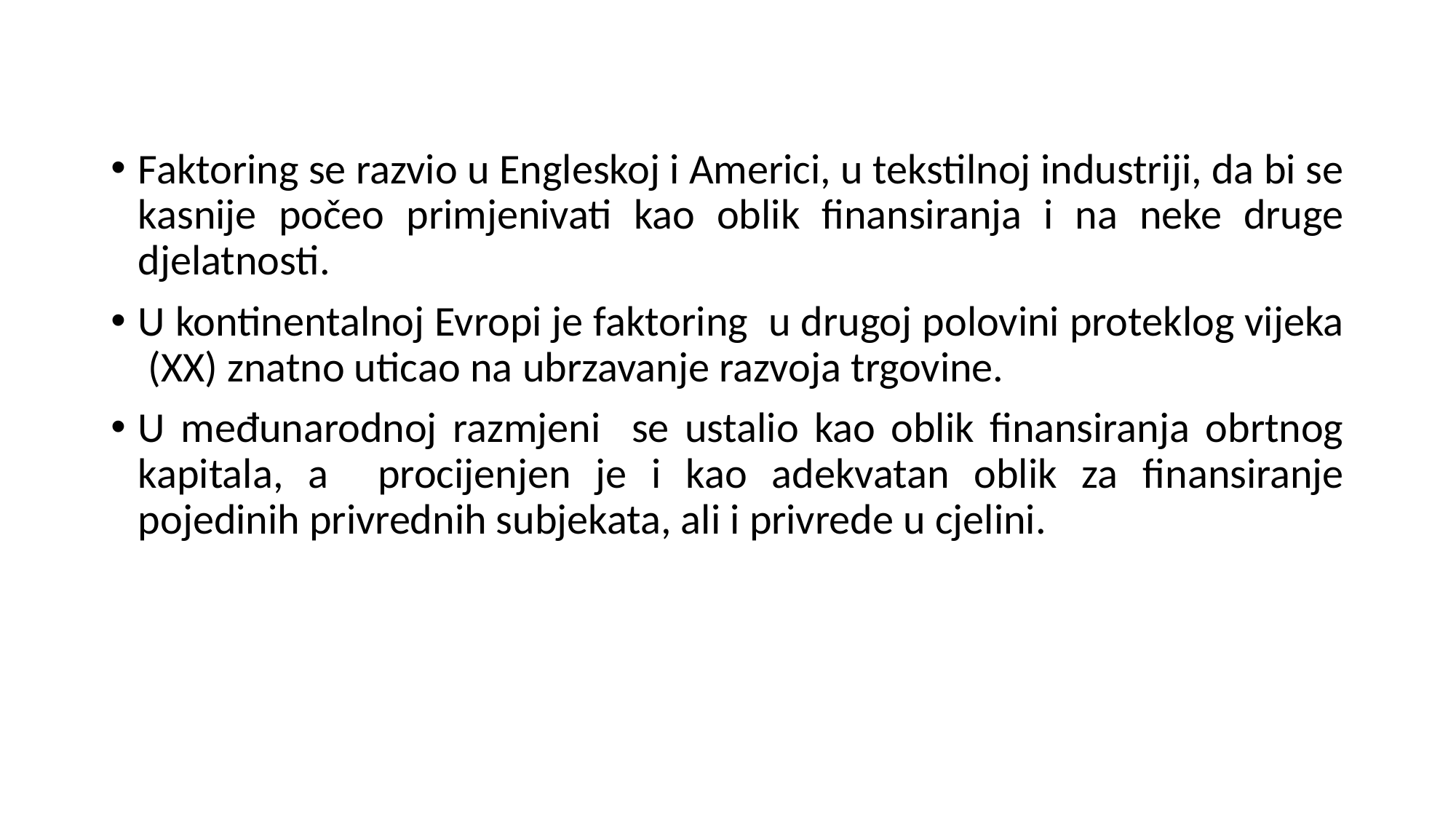

Faktoring se razvio u Engleskoj i Americi, u tekstilnoj industriji, da bi se kasnije počeo primjenivati kao oblik finansiranja i na neke druge djelatnosti.
U kontinentalnoj Evropi je faktoring  u drugoj polovini proteklog vijeka  (XX) znatno uticao na ubrzavanje razvoja trgovine.
U međunarodnoj razmjeni  se ustalio kao oblik finansiranja obrtnog kapitala, a  procijenjen je i kao adekvatan oblik za finansiranje pojedinih privrednih subjekata, ali i privrede u cjelini.